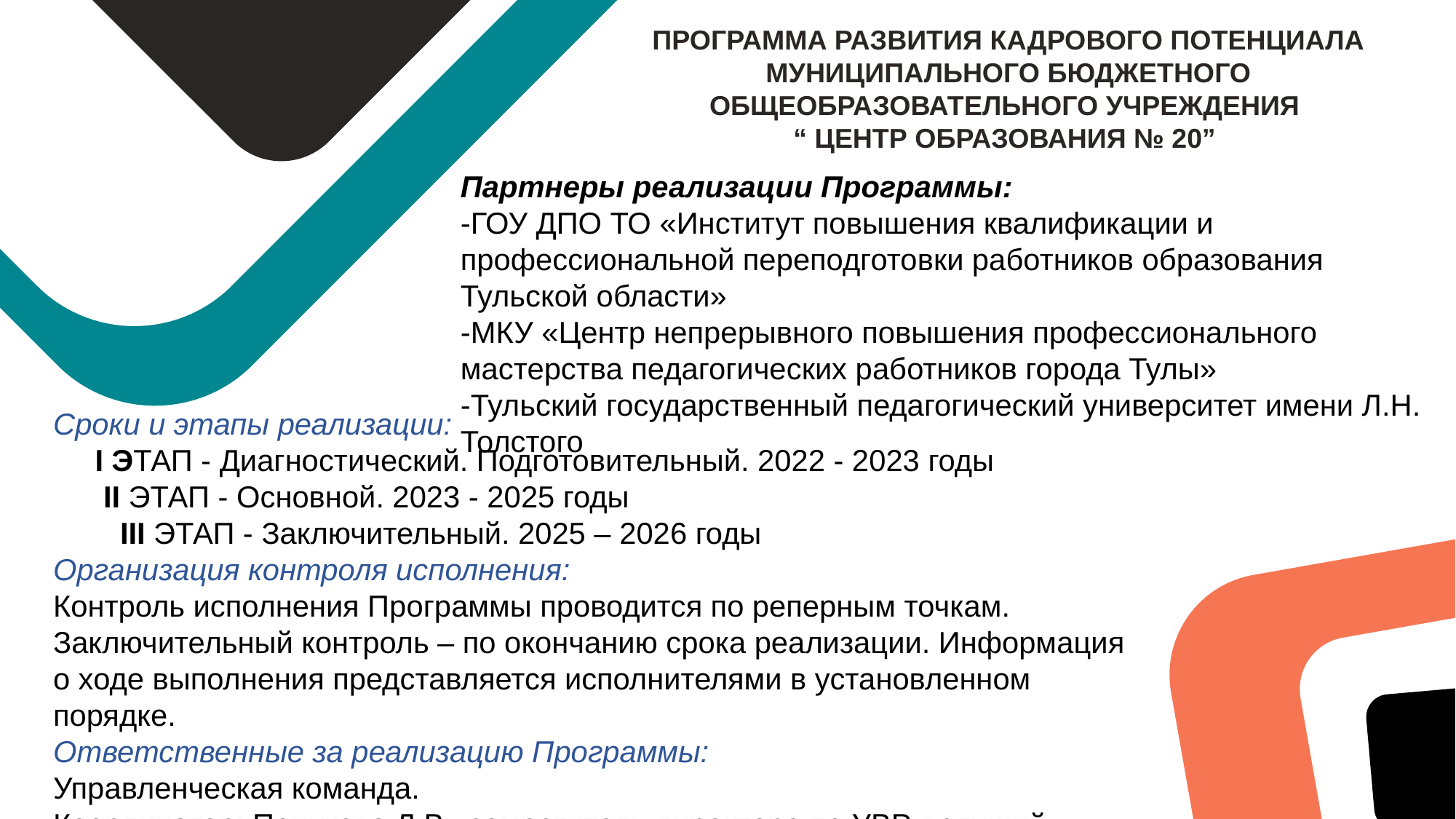

ПРОГРАММА РАЗВИТИЯ КАДРОВОГО ПОТЕНЦИАЛА МУНИЦИПАЛЬНОГО БЮДЖЕТНОГО ОБЩЕОБРАЗОВАТЕЛЬНОГО УЧРЕЖДЕНИЯ
“ ЦЕНТР ОБРАЗОВАНИЯ № 20”
Партнеры реализации Программы:
-ГОУ ДПО ТО «Институт повышения квалификации и профессиональной переподготовки работников образования Тульской области»
-МКУ «Центр непрерывного повышения профессионального мастерства педагогических работников города Тулы»
-Тульский государственный педагогический университет имени Л.Н. Толстого
Сроки и этапы реализации:
     I ЭТАП - Диагностический. Подготовительный. 2022 - 2023 годы
      II ЭТАП - Основной. 2023 - 2025 годы
        III ЭТАП - Заключительный. 2025 – 2026 годы
Организация контроля исполнения:
Контроль исполнения Программы проводится по реперным точкам. Заключительный контроль – по окончанию срока реализации. Информация о ходе выполнения представляется исполнителями в установленном порядке.
Ответственные за реализацию Программы:
Управленческая команда.
Координатор: Пацукова Л.В., заместитель директора по УВР, ведущий наставник